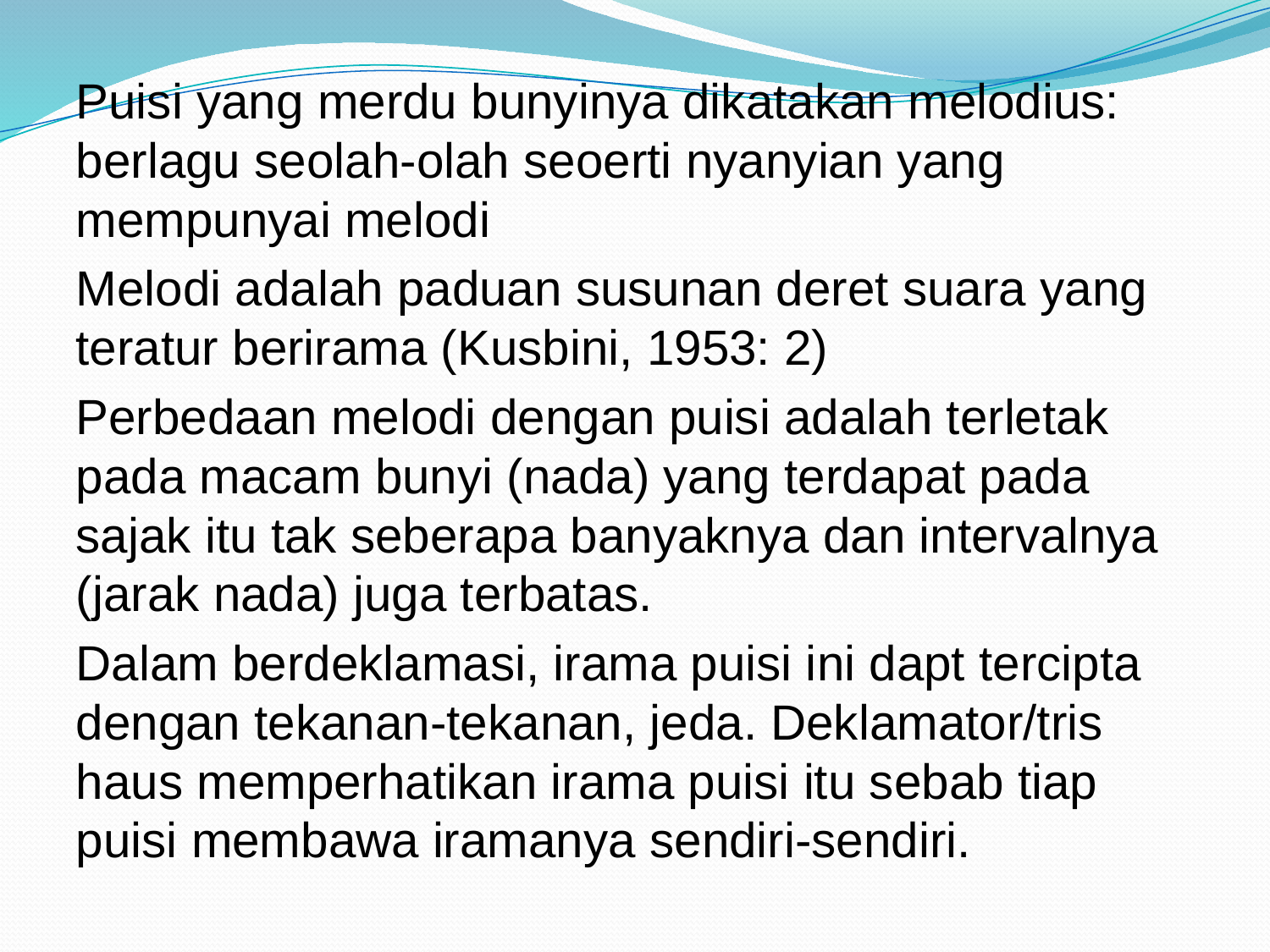

Puisi yang merdu bunyinya dikatakan melodius: berlagu seolah-olah seoerti nyanyian yang mempunyai melodi
Melodi adalah paduan susunan deret suara yang teratur berirama (Kusbini, 1953: 2)
Perbedaan melodi dengan puisi adalah terletak pada macam bunyi (nada) yang terdapat pada sajak itu tak seberapa banyaknya dan intervalnya (jarak nada) juga terbatas.
Dalam berdeklamasi, irama puisi ini dapt tercipta dengan tekanan-tekanan, jeda. Deklamator/tris haus memperhatikan irama puisi itu sebab tiap puisi membawa iramanya sendiri-sendiri.